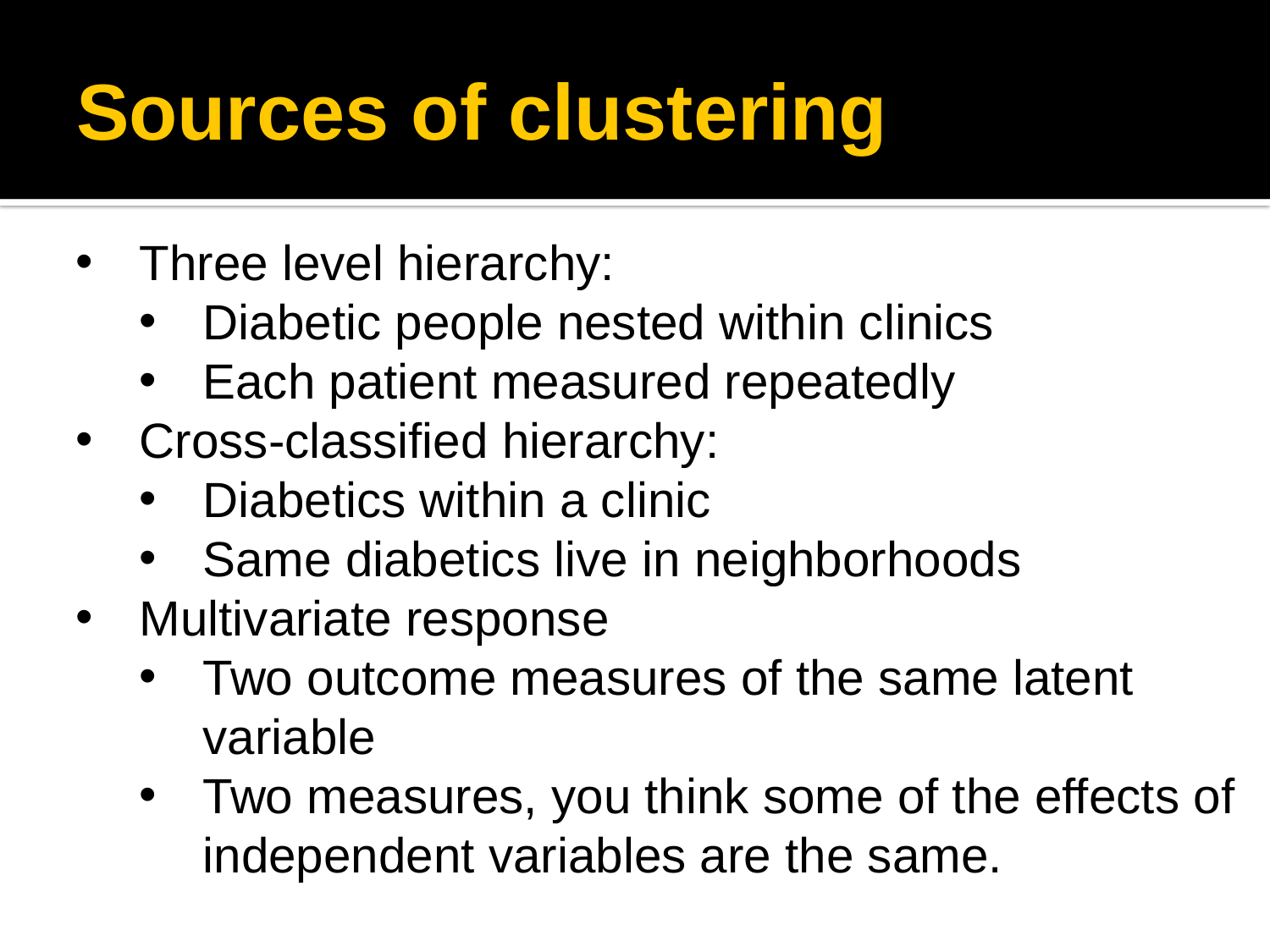

# Sources of clustering
Three level hierarchy:
Diabetic people nested within clinics
Each patient measured repeatedly
Cross-classified hierarchy:
Diabetics within a clinic
Same diabetics live in neighborhoods
Multivariate response
Two outcome measures of the same latent variable
Two measures, you think some of the effects of independent variables are the same.